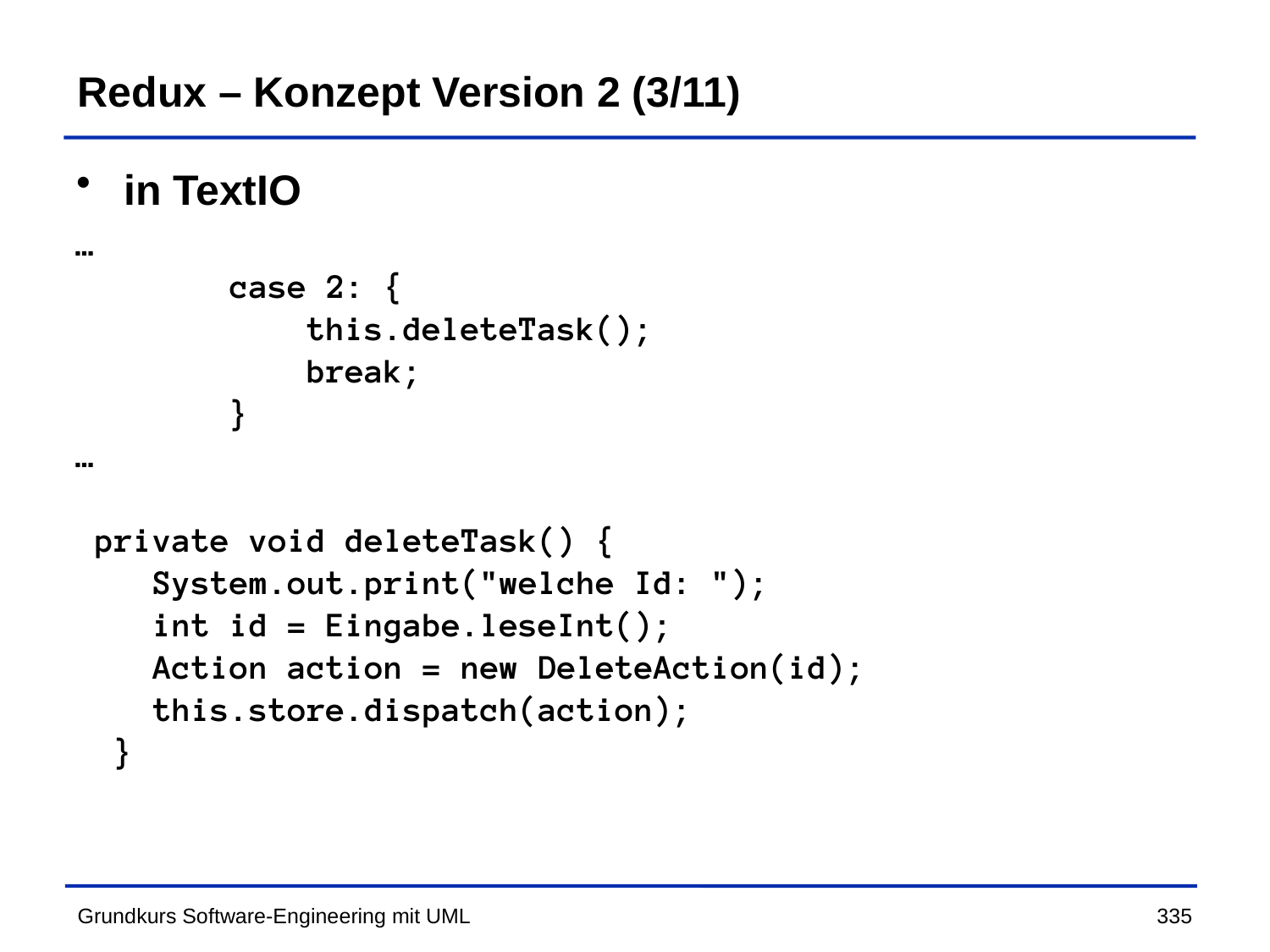

# Redux – Konzept Version 2 (3/11)
in TextIO
…
        case 2: {
            this.deleteTask();
            break;
        }
…

 private void deleteTask() {
    System.out.print("welche Id: ");
    int id = Eingabe.leseInt();
    Action action = new DeleteAction(id);
    this.store.dispatch(action);
  }